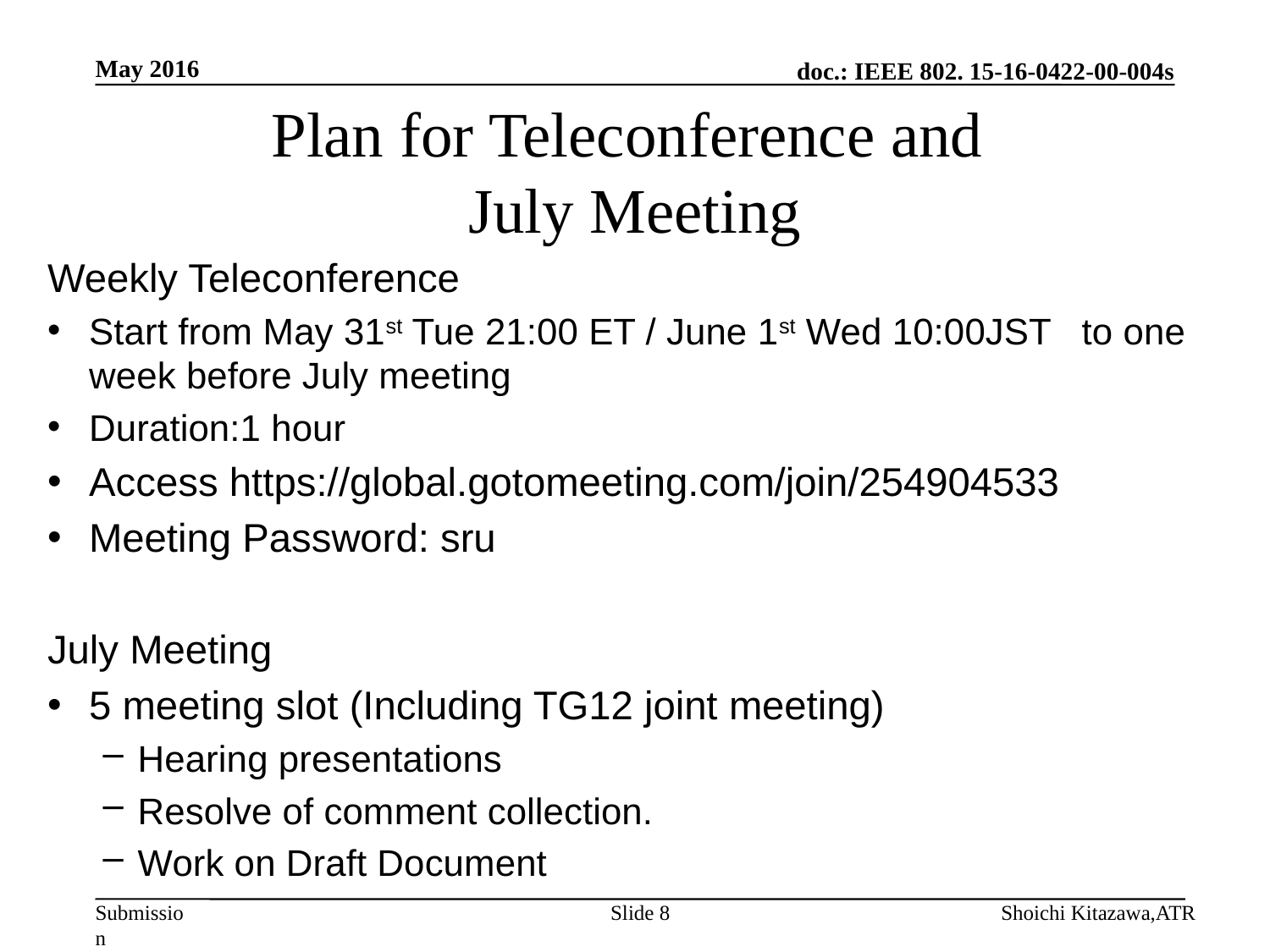

May 2016
# Plan for Teleconference and July Meeting
Weekly Teleconference
Start from May 31st Tue 21:00 ET / June 1st Wed 10:00JST   to one week before July meeting
Duration:1 hour
Access https://global.gotomeeting.com/join/254904533
Meeting Password: sru

July Meeting
5 meeting slot (Including TG12 joint meeting)
Hearing presentations
Resolve of comment collection.
Work on Draft Document
Slide 8
Shoichi Kitazawa,ATR